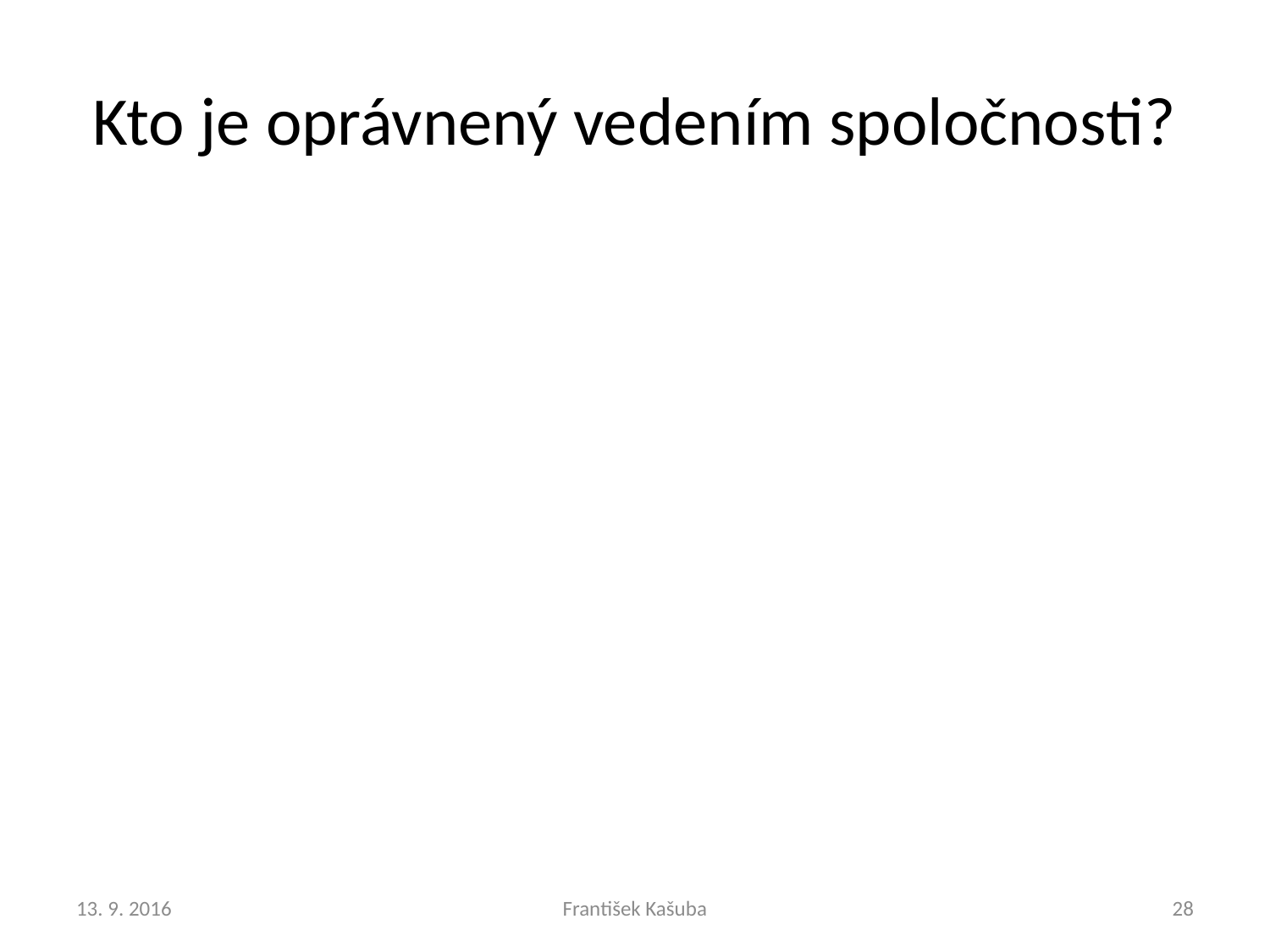

# Kto je oprávnený vedením spoločnosti?

13. 9. 2016
František Kašuba
28